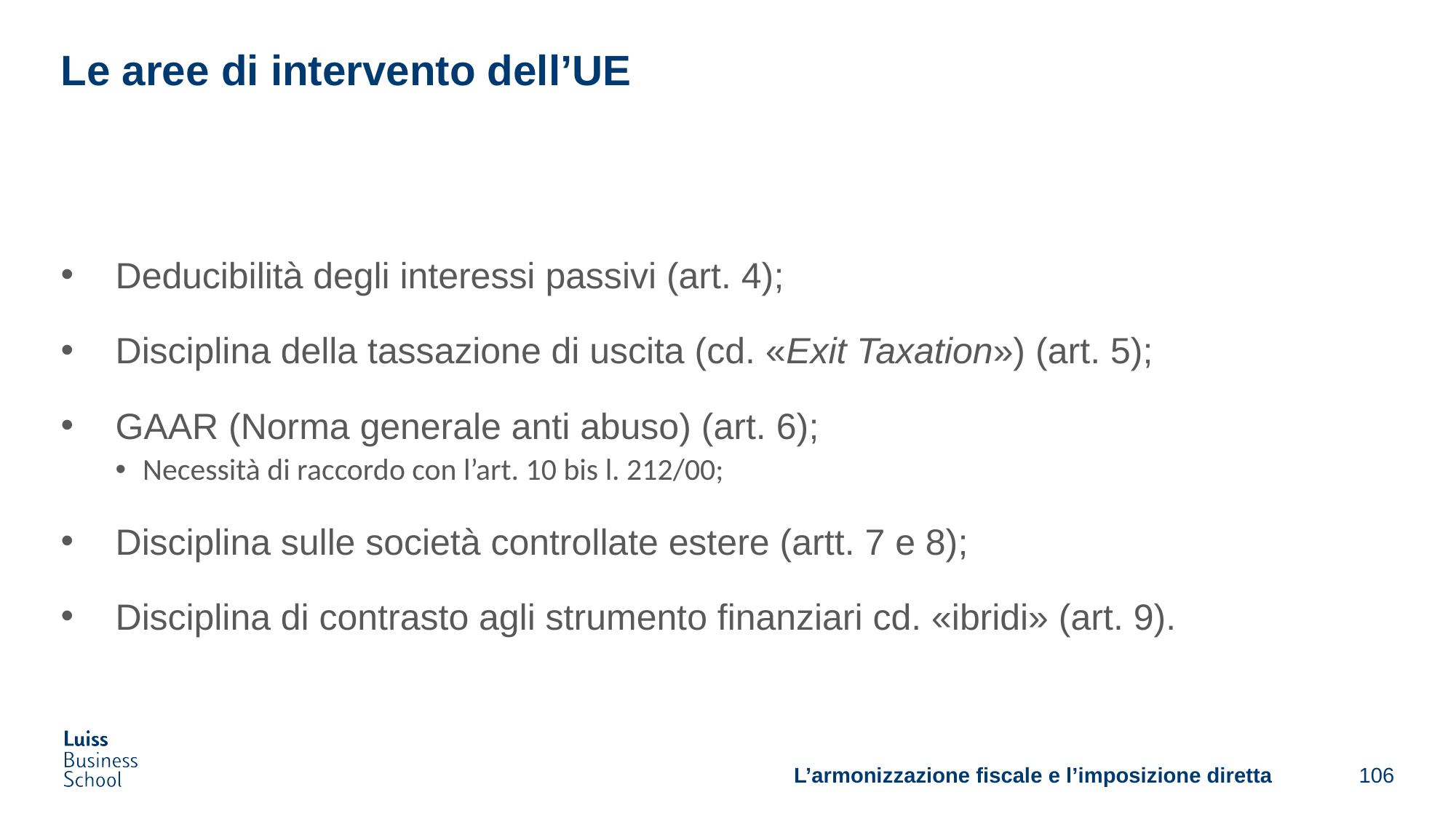

# Le aree di intervento dell’UE
Deducibilità degli interessi passivi (art. 4);
Disciplina della tassazione di uscita (cd. «Exit Taxation») (art. 5);
GAAR (Norma generale anti abuso) (art. 6);
Necessità di raccordo con l’art. 10 bis l. 212/00;
Disciplina sulle società controllate estere (artt. 7 e 8);
Disciplina di contrasto agli strumento finanziari cd. «ibridi» (art. 9).
L’armonizzazione fiscale e l’imposizione diretta
106